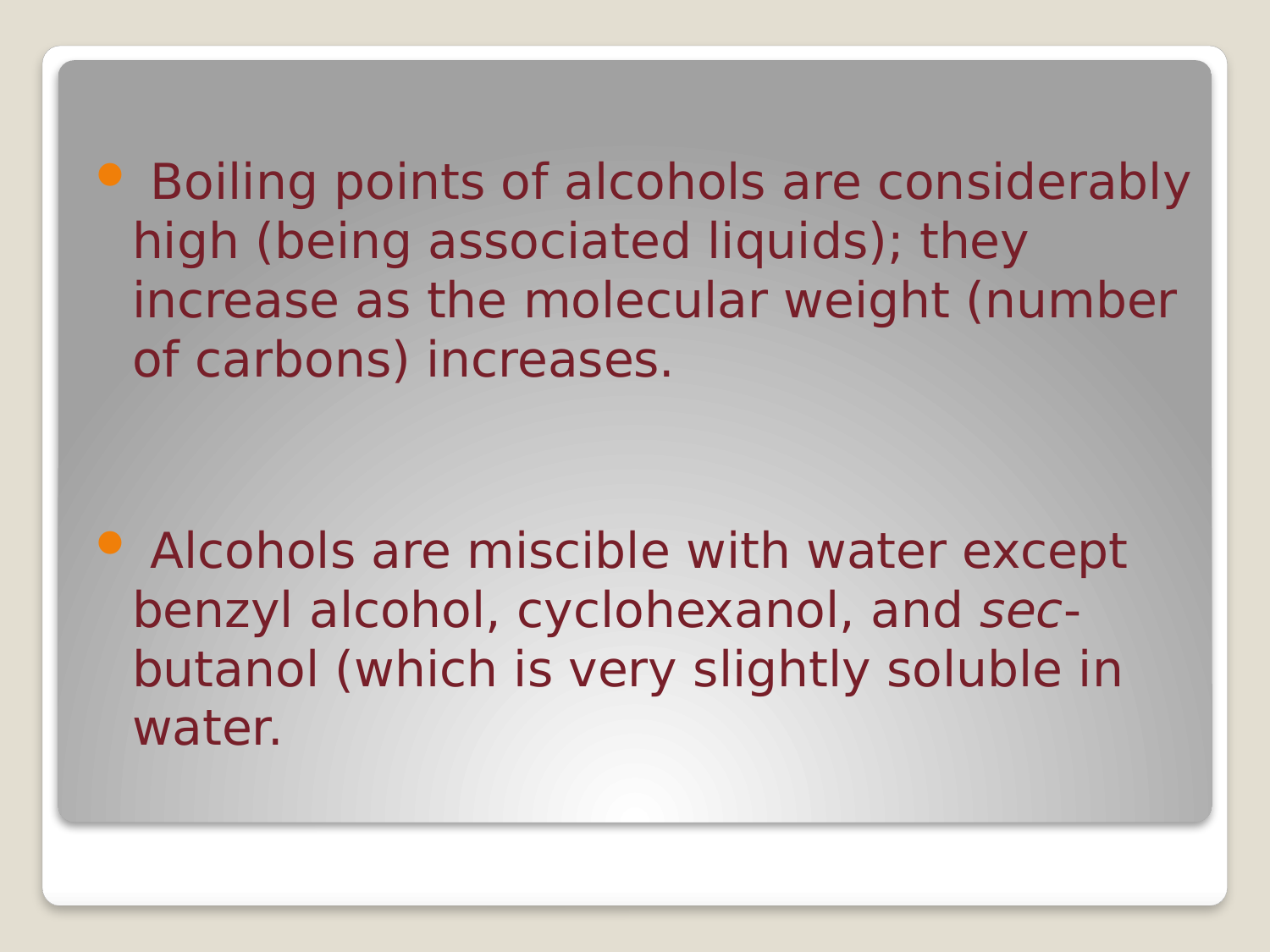

Boiling points of alcohols are considerably high (being associated liquids); they increase as the molecular weight (number of carbons) increases.

 Alcohols are miscible with water except benzyl alcohol, cyclohexanol, and sec-butanol (which is very slightly soluble in water.